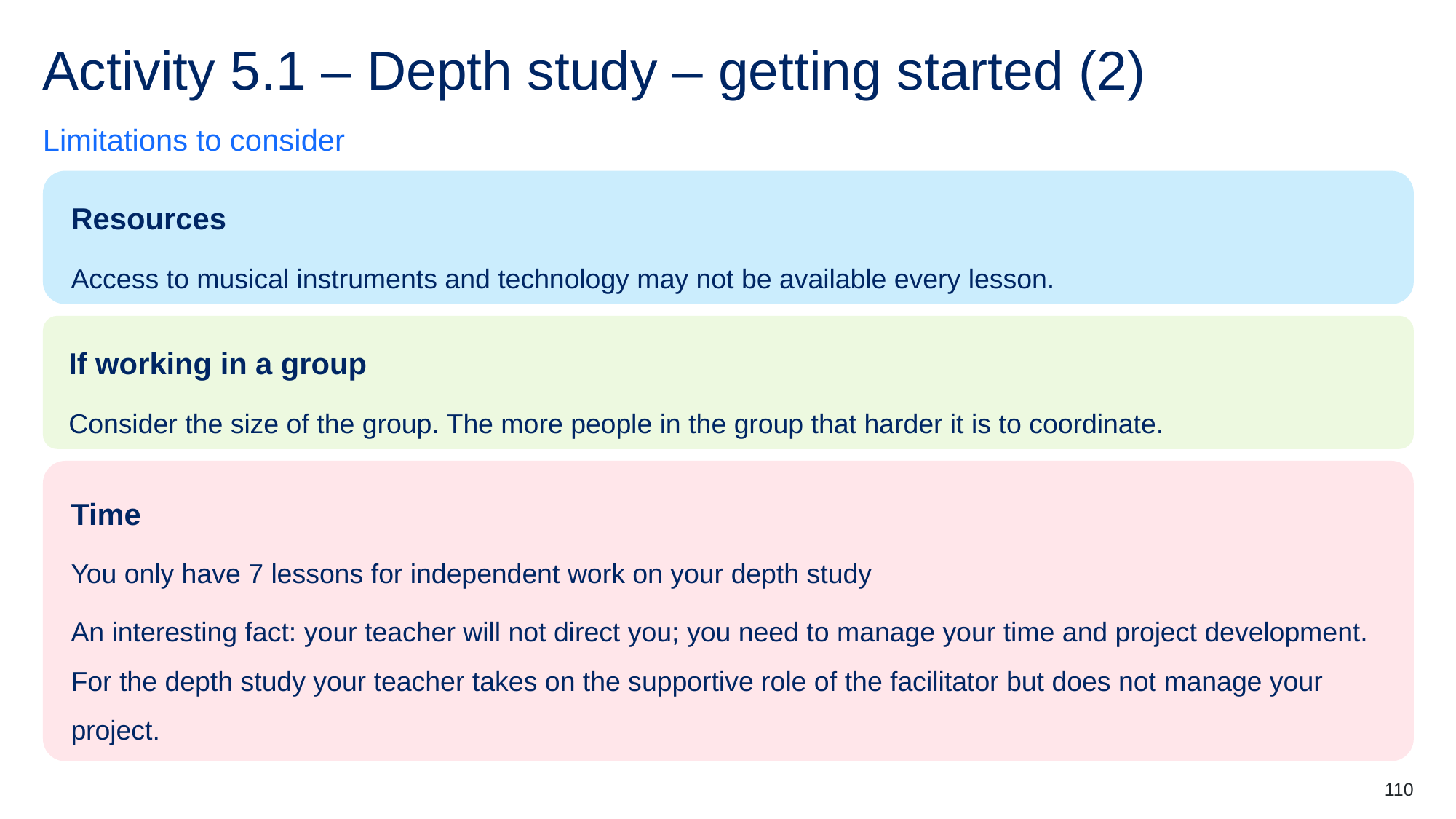

# Activity 5.1 – Depth study – getting started (2)
Limitations to consider
Resources
Access to musical instruments and technology may not be available every lesson.
If working in a group
Consider the size of the group. The more people in the group that harder it is to coordinate.
Time
You only have 7 lessons for independent work on your depth study
An interesting fact: your teacher will not direct you; you need to manage your time and project development. For the depth study your teacher takes on the supportive role of the facilitator but does not manage your project.
110